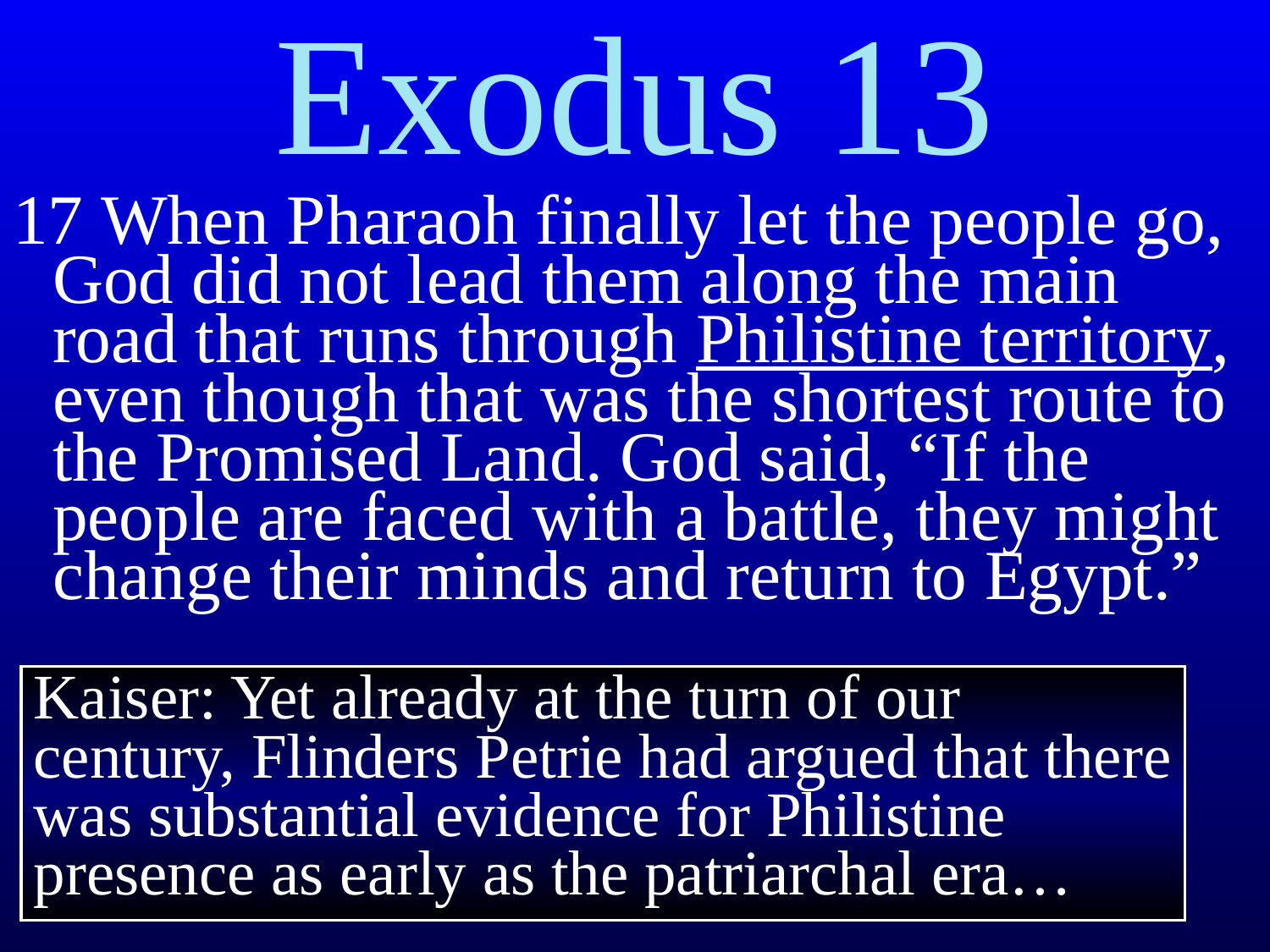

Exodus 13
17 When Pharaoh finally let the people go, God did not lead them along the main road that runs through Philistine territory, even though that was the shortest route to the Promised Land. God said, “If the people are faced with a battle, they might change their minds and return to Egypt.”
Kaiser: Yet already at the turn of our century, Flinders Petrie had argued that there was substantial evidence for Philistine presence as early as the patriarchal era…